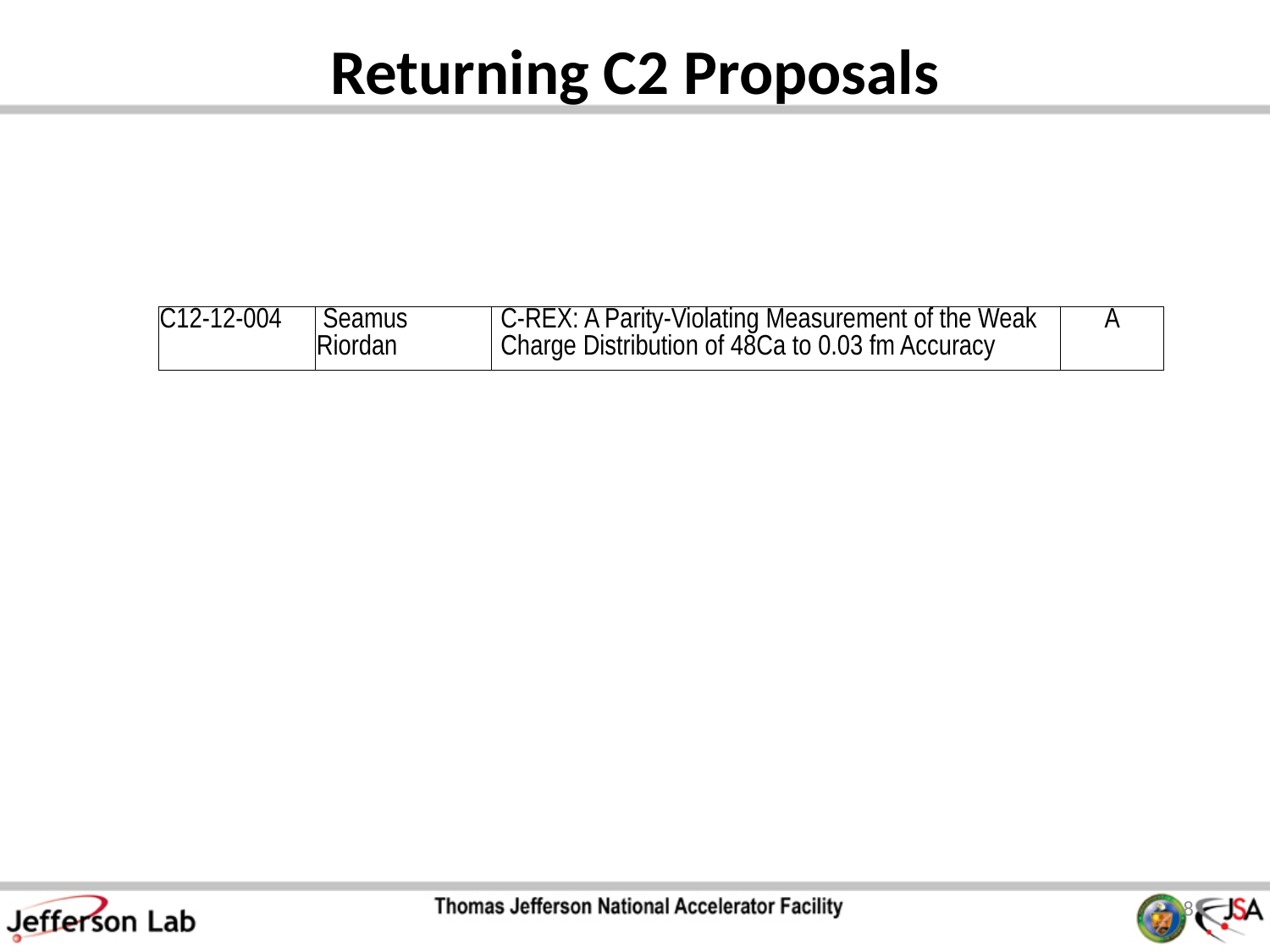

# Returning C2 Proposals

| C12-12-004 | Seamus Riordan | C-REX: A Parity-Violating Measurement of the Weak Charge Distribution of 48Ca to 0.03 fm Accuracy | A |
| --- | --- | --- | --- |
8